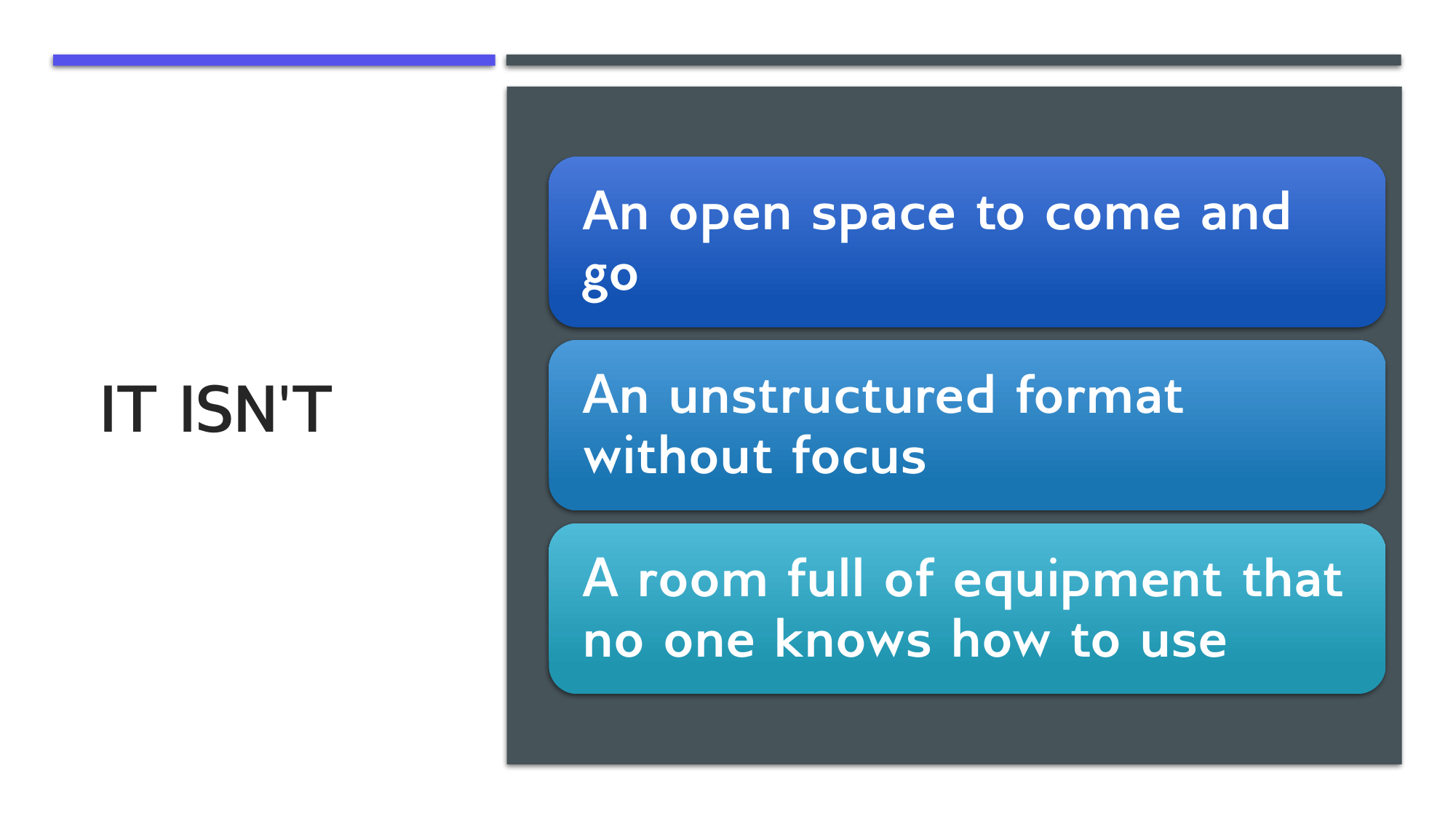

# It Isn't
An open space to come and go
An unstructured format without focus
A room full of equipment that no one knows how to use